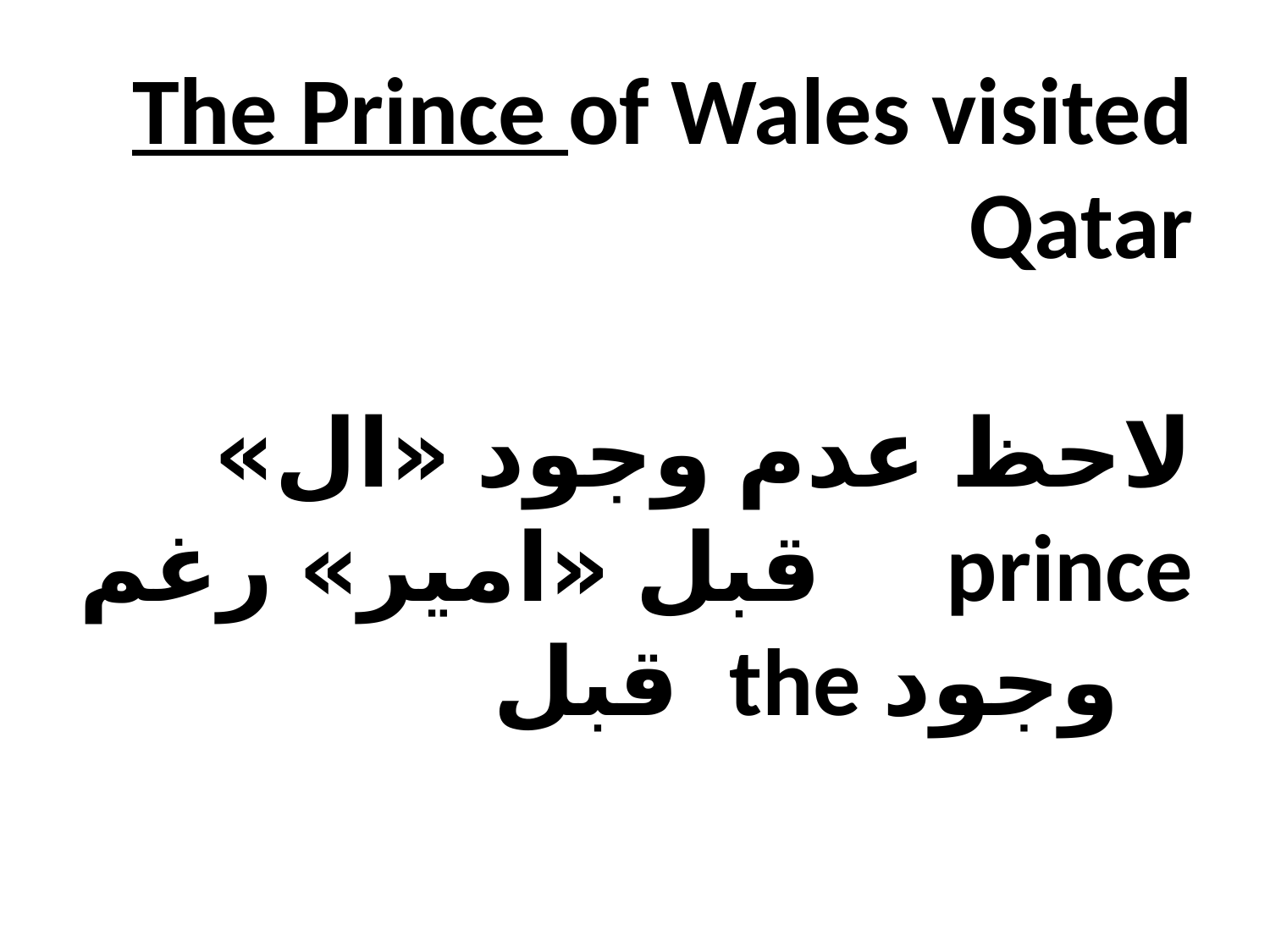

# The Prince of Wales visited Qatar لاحظ عدم وجود «ال» قبل «امير» رغم     prince قبل  the وجود